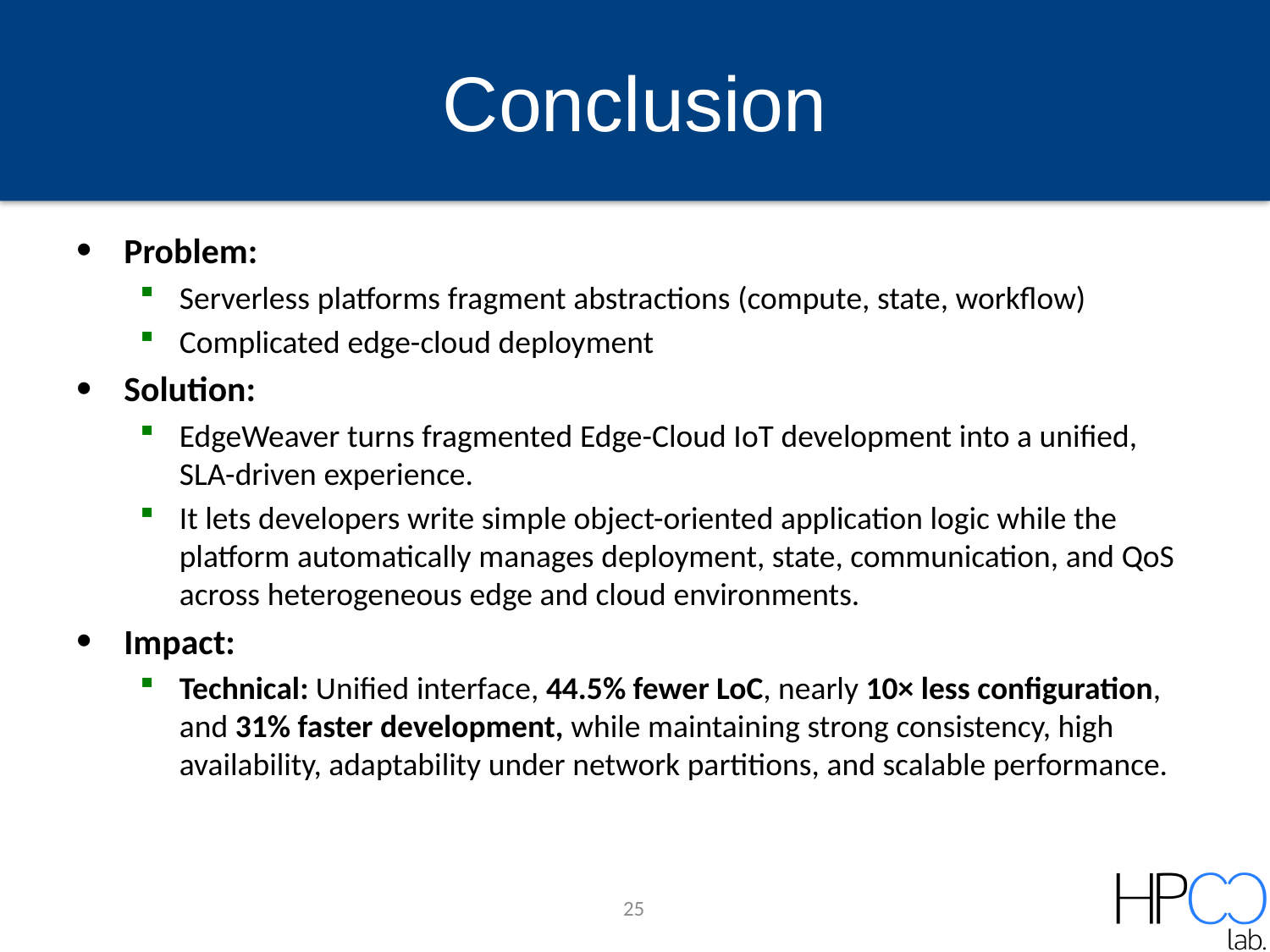

# Conclusion
Problem:
Serverless platforms fragment abstractions (compute, state, workflow)
Complicated edge-cloud deployment
Solution:
EdgeWeaver turns fragmented Edge-Cloud IoT development into a unified, SLA-driven experience.
It lets developers write simple object-oriented application logic while the platform automatically manages deployment, state, communication, and QoS across heterogeneous edge and cloud environments.
Impact:
Technical: Unified interface, 44.5% fewer LoC, nearly 10× less configuration, and 31% faster development, while maintaining strong consistency, high availability, adaptability under network partitions, and scalable performance.

25